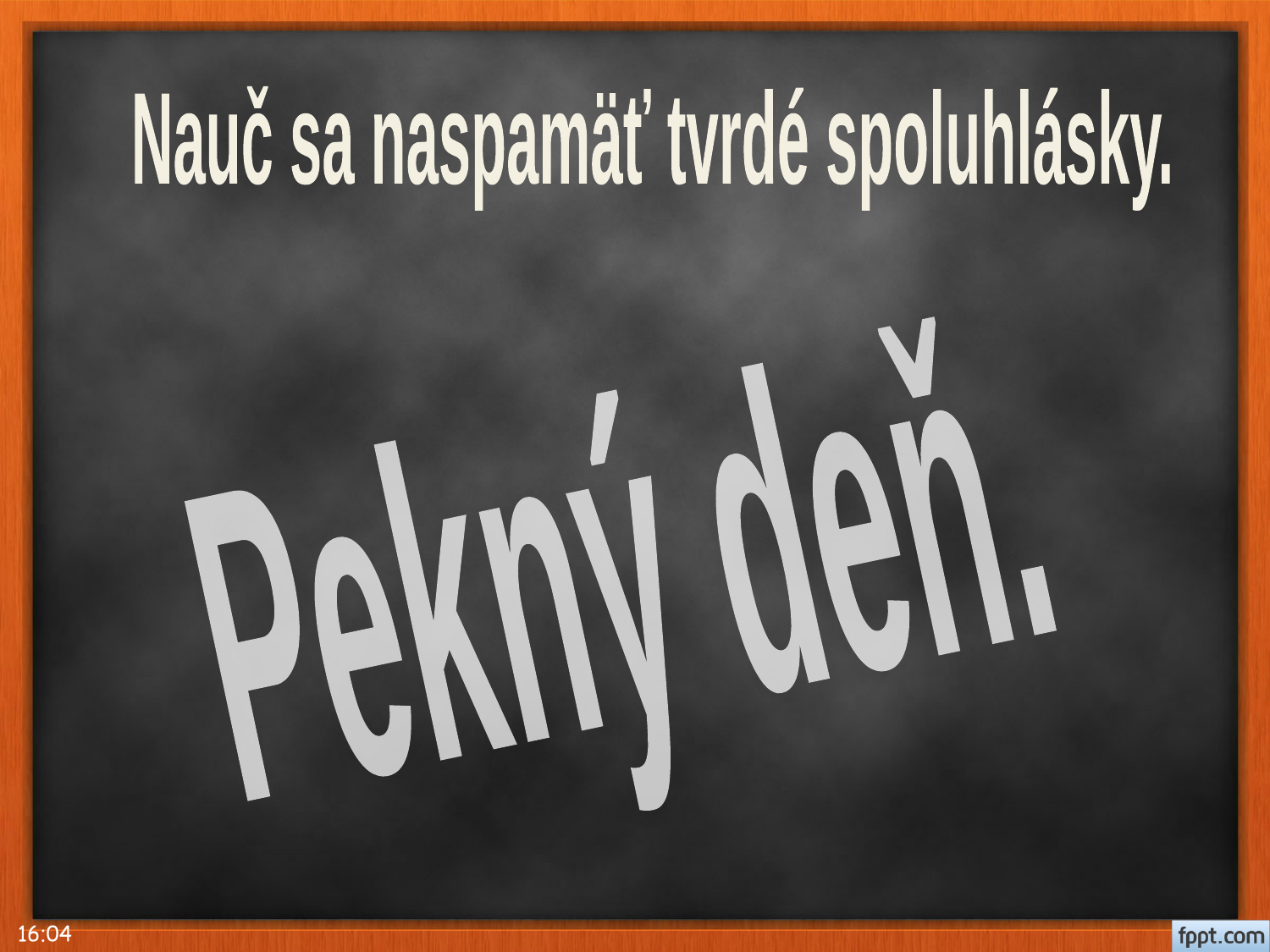

Nauč sa naspamäť tvrdé spoluhlásky.
 Pekný deň.
16:04